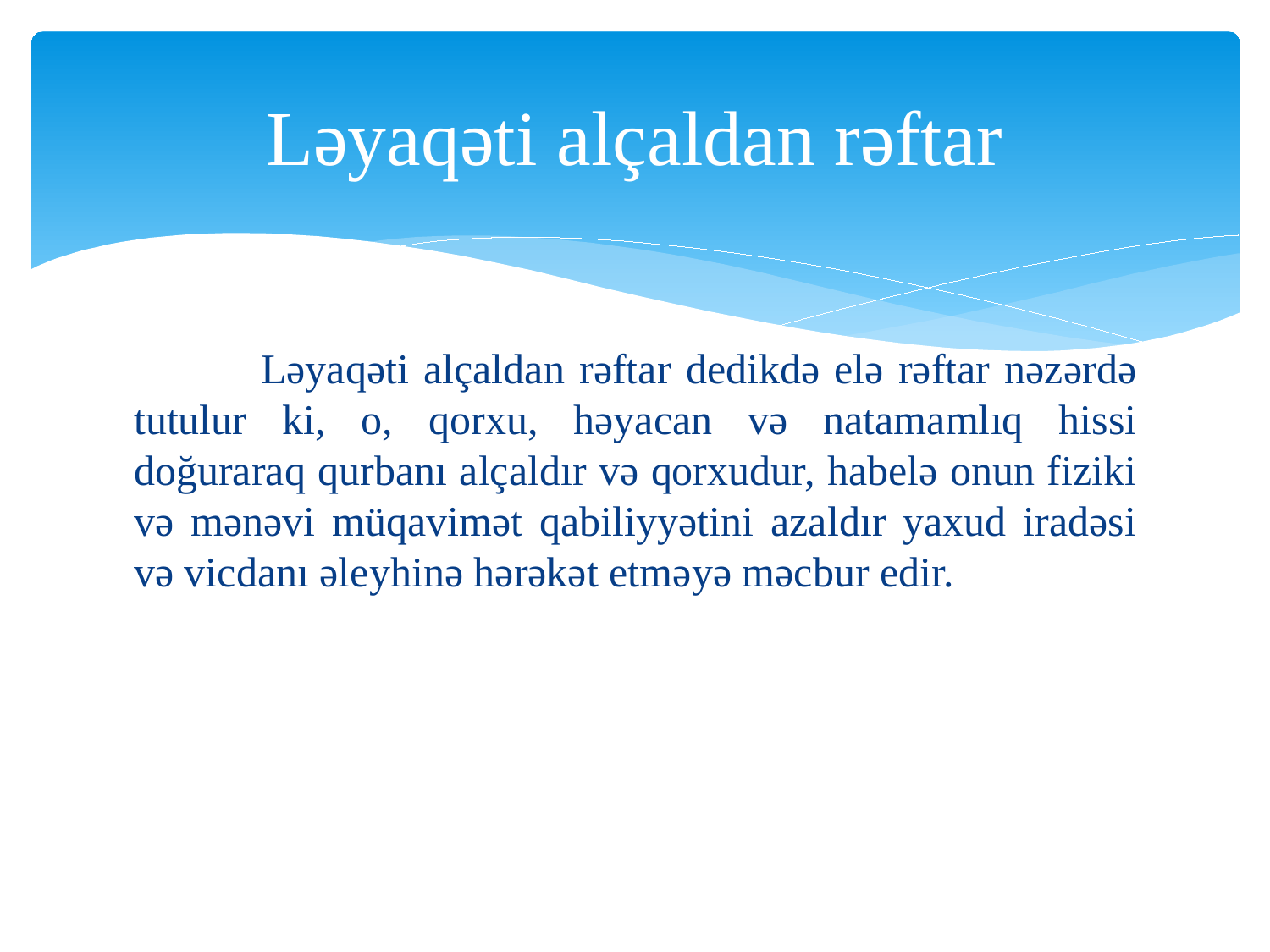

# Ləyaqəti alçaldan rəftar

	Ləyaqəti alçaldan rəftar dedikdə elə rəftar nəzərdə tutulur ki, o, qorxu, həyacan və natamamlıq hissi doğuraraq qurbanı alçaldır və qorxudur, habelə onun fiziki və mənəvi müqavimət qabiliyyətini azaldır yaxud iradəsi və vicdanı əleyhinə hərəkət etməyə məcbur edir.